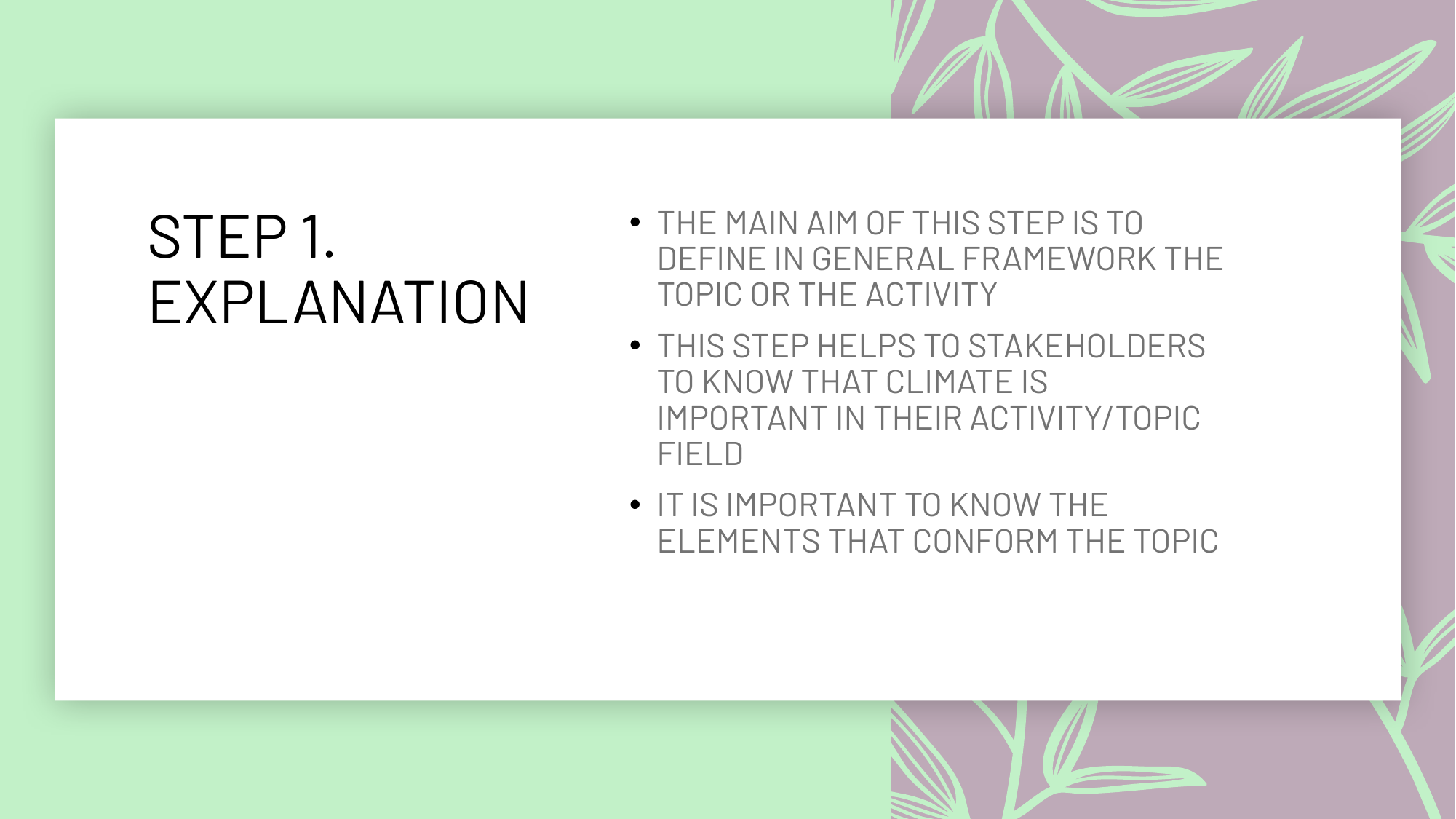

# STEP 1. EXPLANATION
THE MAIN AIM OF THIS STEP IS TO DEFINE IN GENERAL FRAMEWORK THE TOPIC OR THE ACTIVITY
THIS STEP HELPS TO STAKEHOLDERS TO KNOW THAT CLIMATE IS IMPORTANT IN THEIR ACTIVITY/TOPIC FIELD
IT IS IMPORTANT TO KNOW THE ELEMENTS THAT CONFORM THE TOPIC